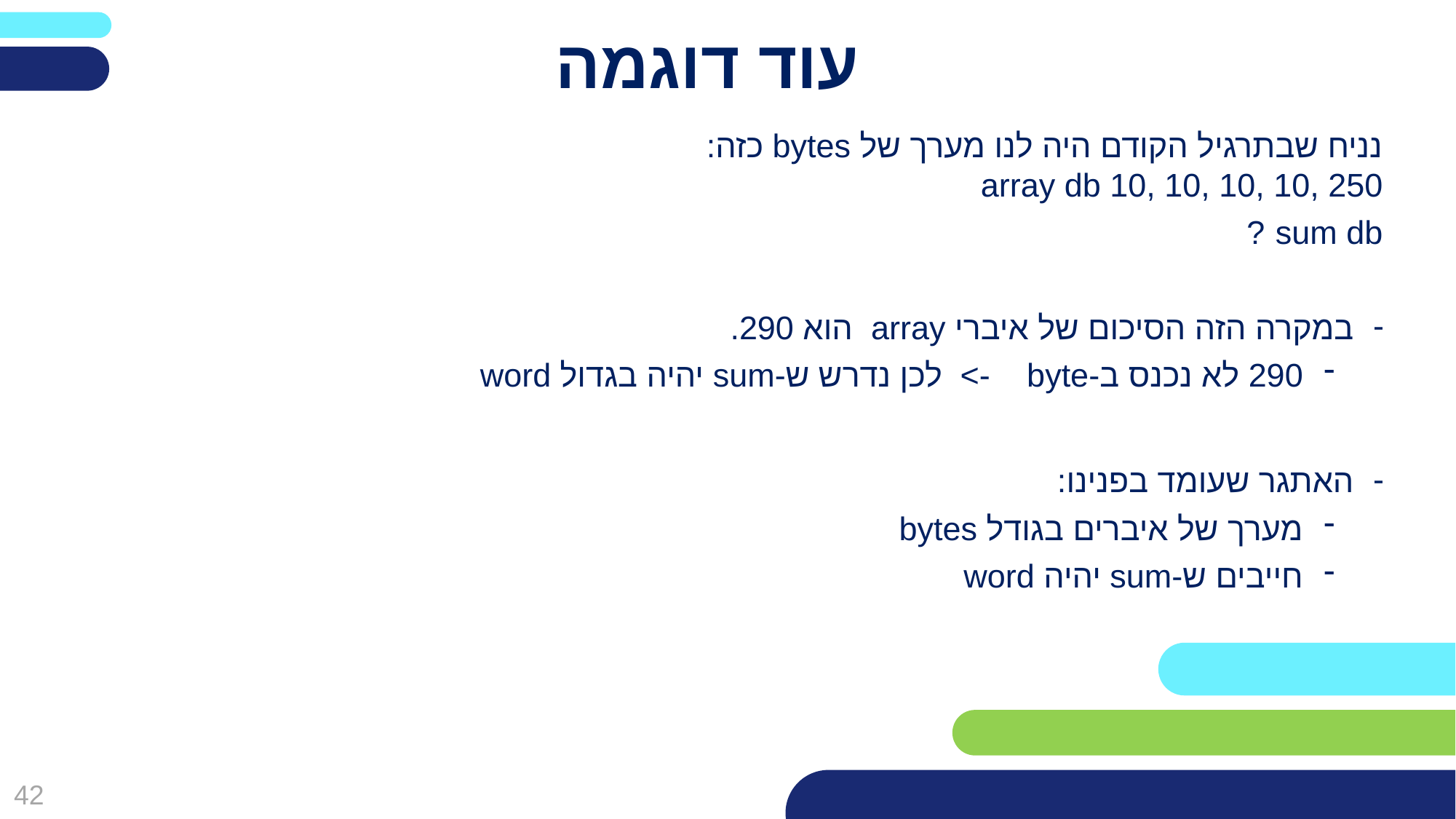

# עוד דוגמה
נניח שבתרגיל הקודם היה לנו מערך של bytes כזה:
array db 10, 10, 10, 10, 250
sum db ?

במקרה הזה הסיכום של איברי array  הוא 290.
290 לא נכנס ב-byte    ->  לכן נדרש ש-sum יהיה בגדול word

האתגר שעומד בפנינו:
מערך של איברים בגודל bytes
חייבים ש-sum יהיה word